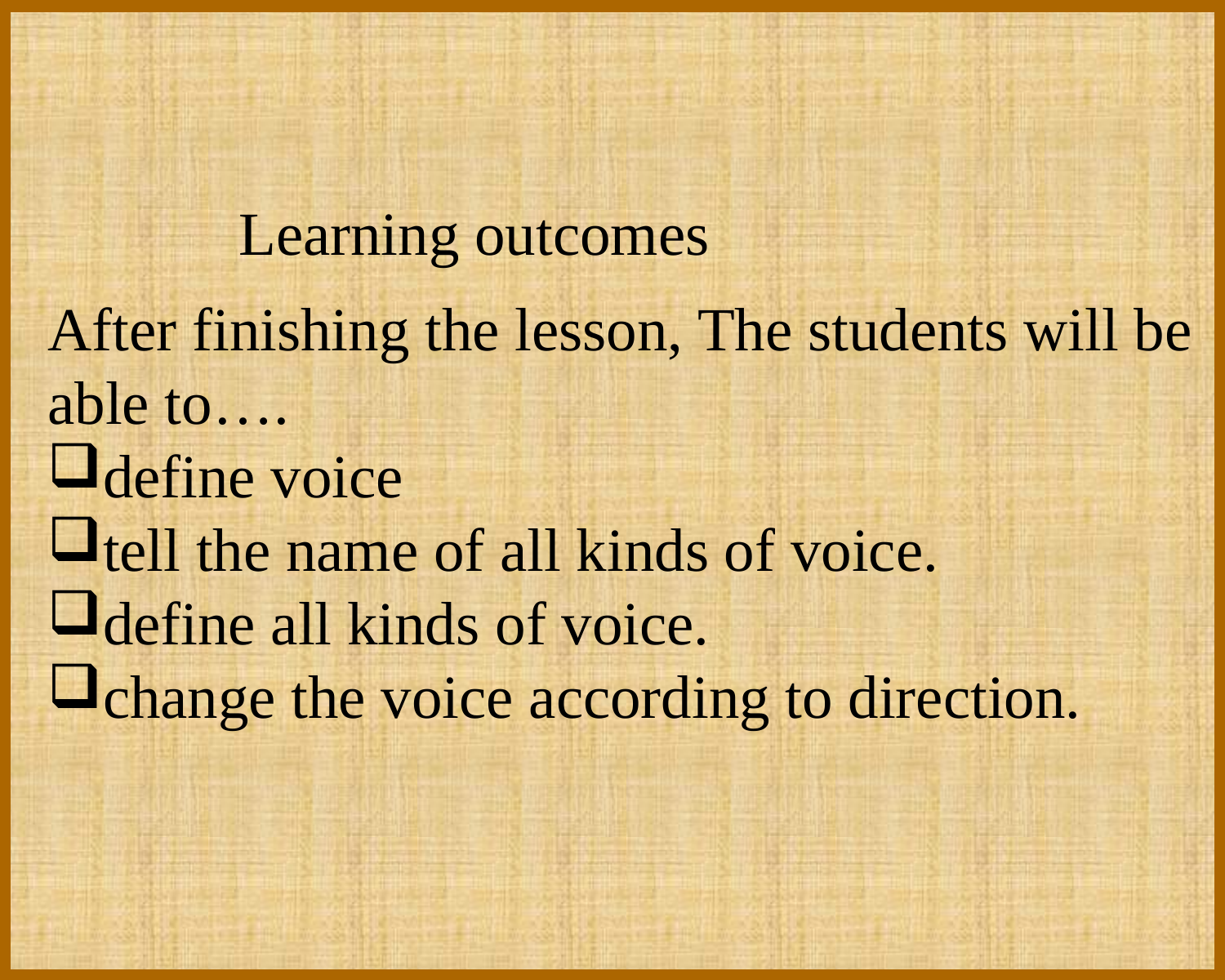

Learning outcomes
After finishing the lesson, The students will be able to….
define voice
tell the name of all kinds of voice.
define all kinds of voice.
change the voice according to direction.